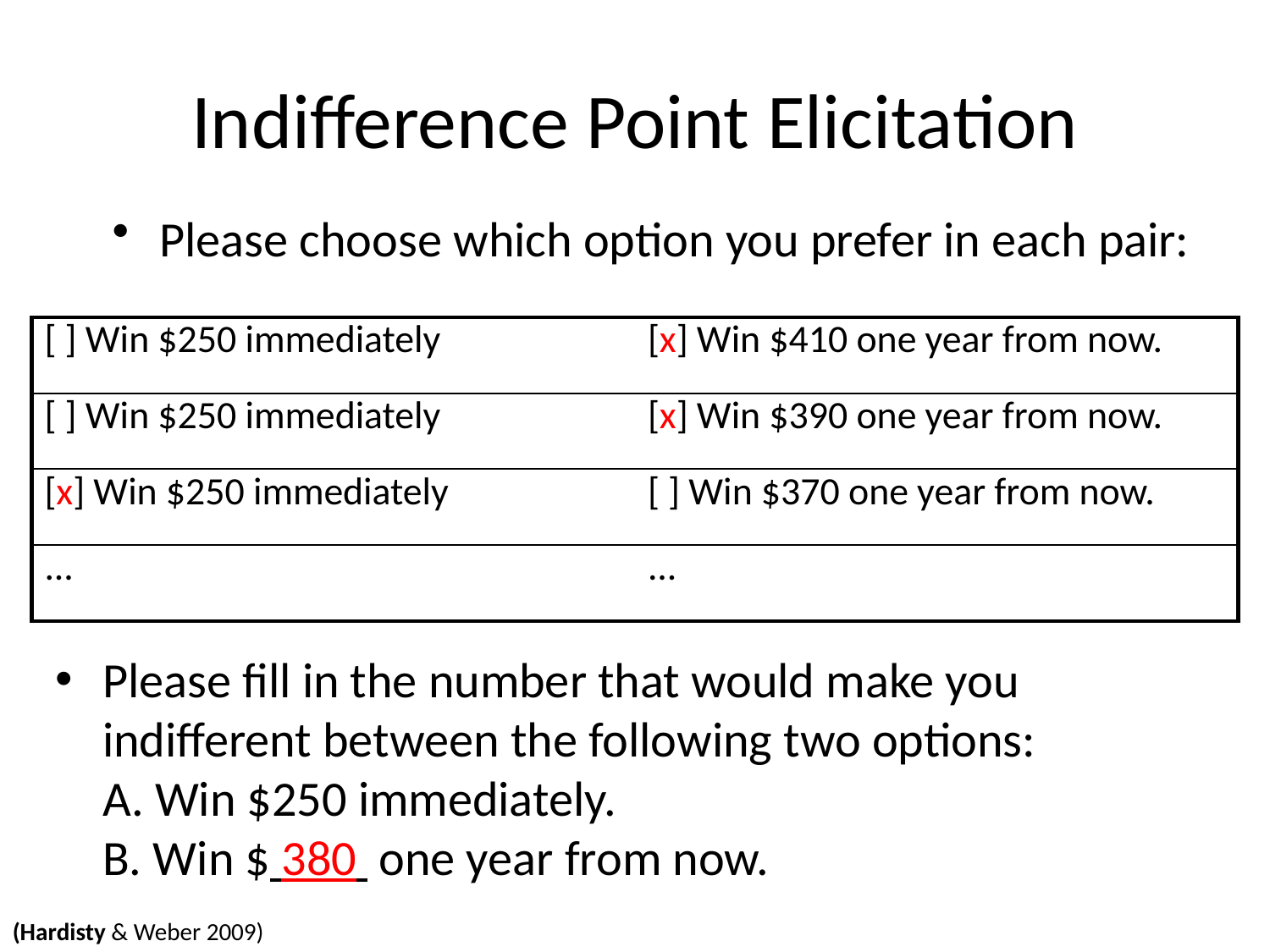

# Indifference Point Elicitation
Please choose which option you prefer in each pair:
| [ ] Win $250 immediately | [x] Win $410 one year from now. |
| --- | --- |
| [ ] Win $250 immediately | [x] Win $390 one year from now. |
| [x] Win $250 immediately | [ ] Win $370 one year from now. |
| ... | ... |
Please fill in the number that would make you indifferent between the following two options:
A. Win $250 immediately.
B. Win $ 380  one year from now.
(Hardisty & Weber 2009)